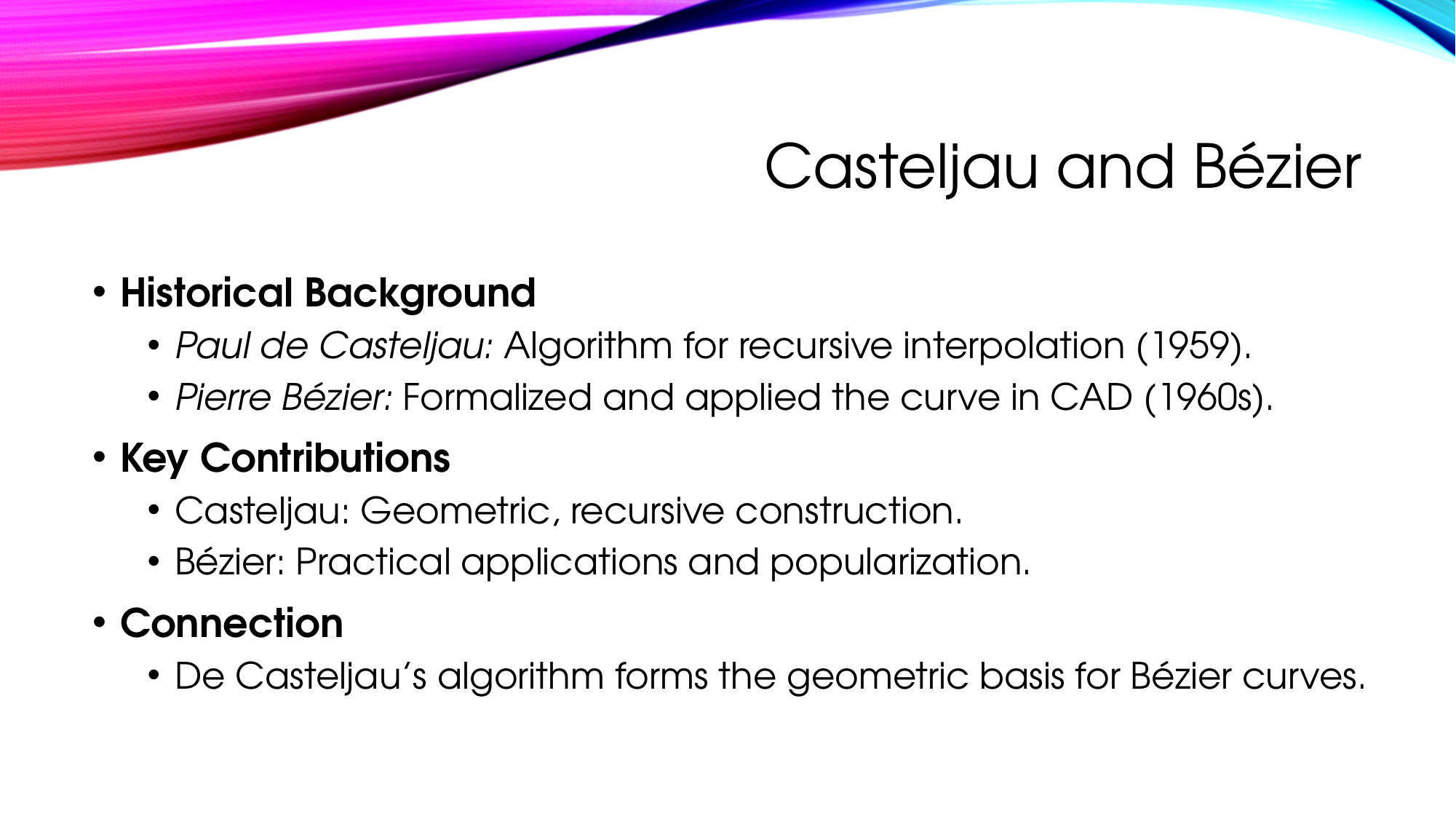

# Casteljau and Bézier
Historical Background
Paul de Casteljau: Algorithm for recursive interpolation (1959).
Pierre Bézier: Formalized and applied the curve in CAD (1960s).
Key Contributions
Casteljau: Geometric, recursive construction.
Bézier: Practical applications and popularization.
Connection
De Casteljau’s algorithm forms the geometric basis for Bézier curves.